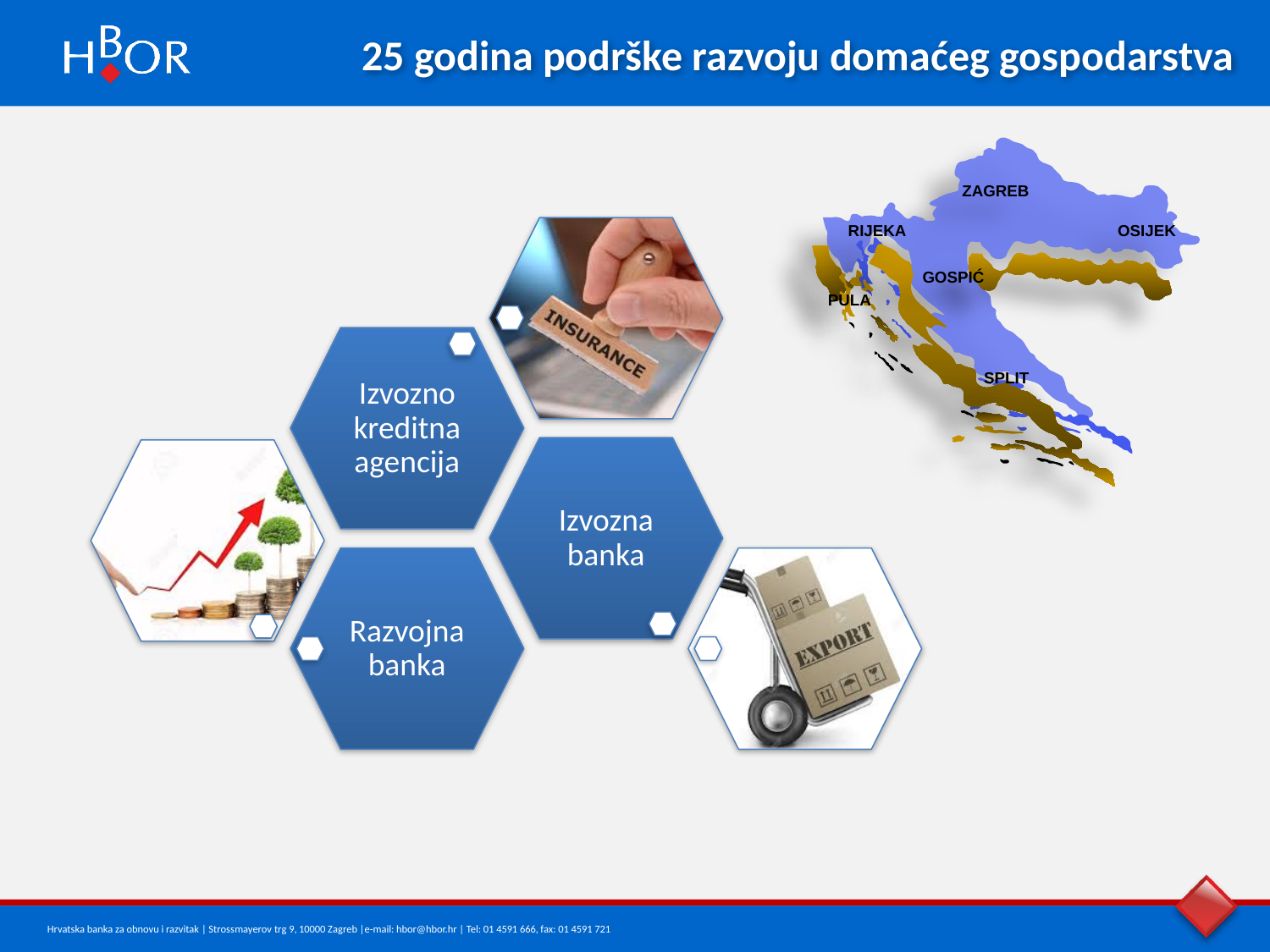

25 godina podrške razvoju domaćeg gospodarstva

ZAGREB

RIJEKA

OSIJEK

GOSPIĆ

SPLIT

PULA
Razvojna banka
Izvozna banka
Izvozno kreditna agencija